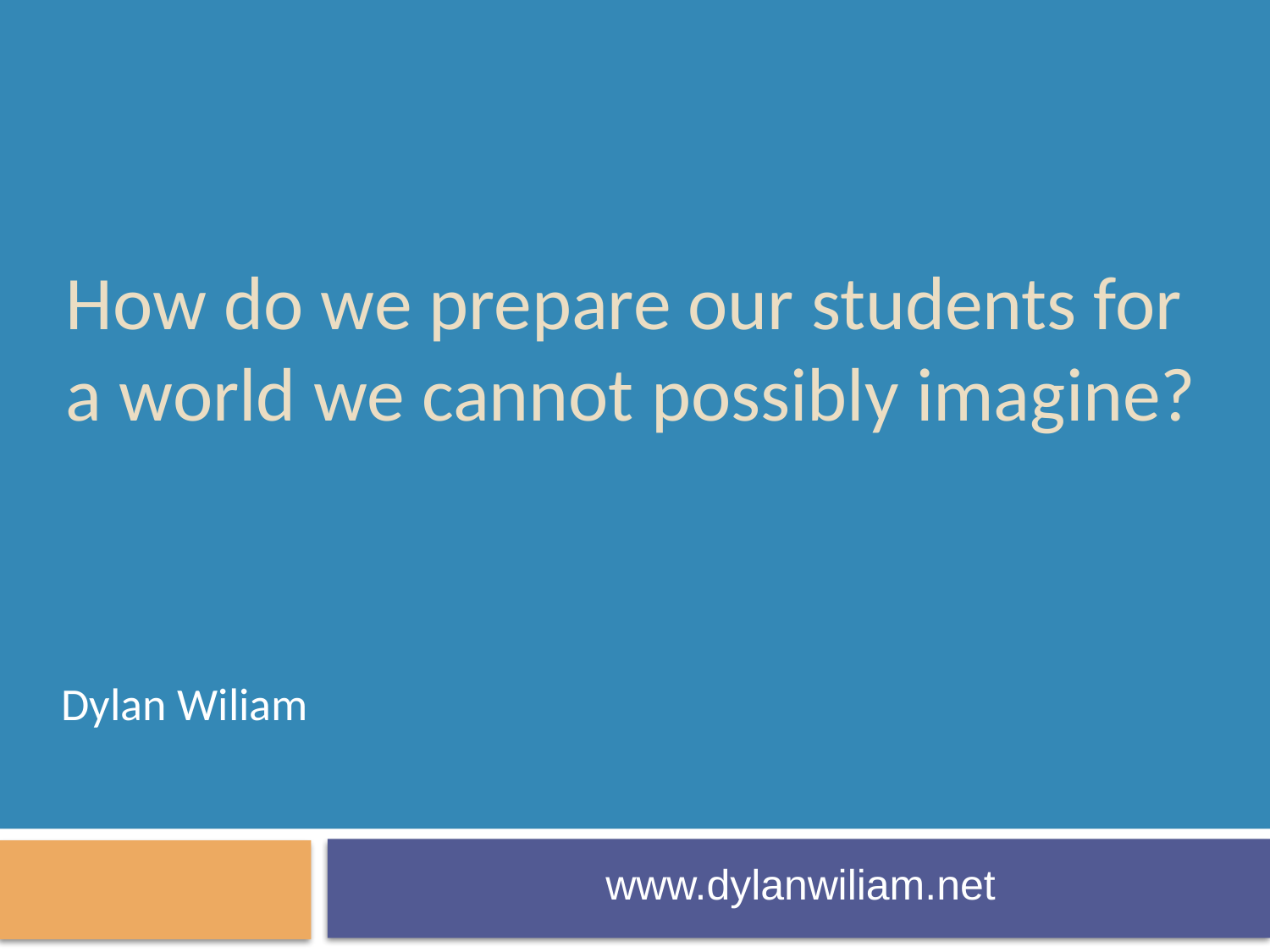

# How do we prepare our students for a world we cannot possibly imagine?
Dylan Wiliam
www.dylanwiliam.net